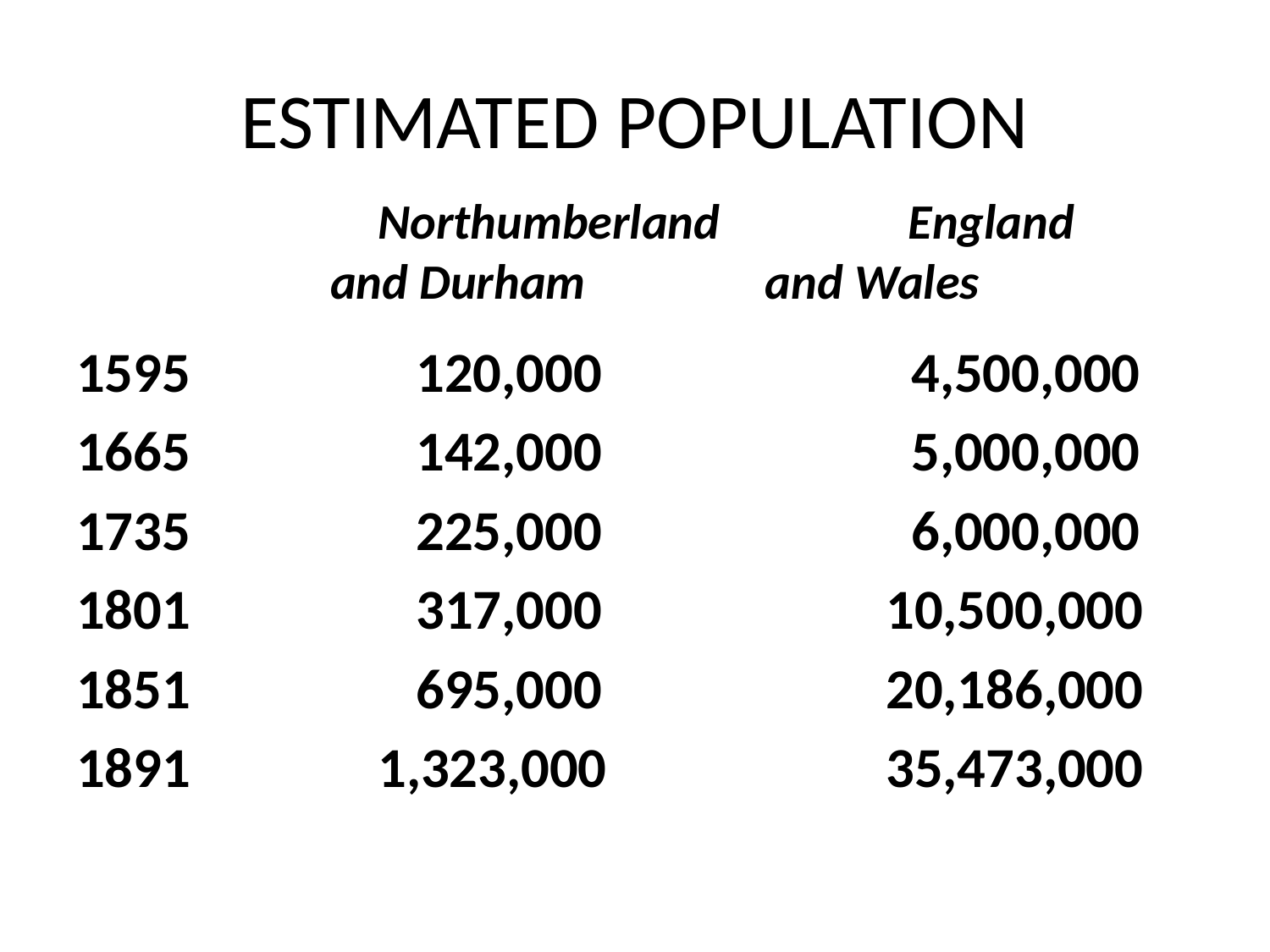

# ESTIMATED POPULATION
			Northumberland	 	  England
and Durham		  and Wales
1595	     	   120,000	 		  4,500,000
1665	     	   142,000	 		  5,000,000
1735	    	   225,000	 		  6,000,000
1801	     	   317,000			10,500,000
1851	    	   695,000			20,186,000
1891	   	1,323,000			35,473,000